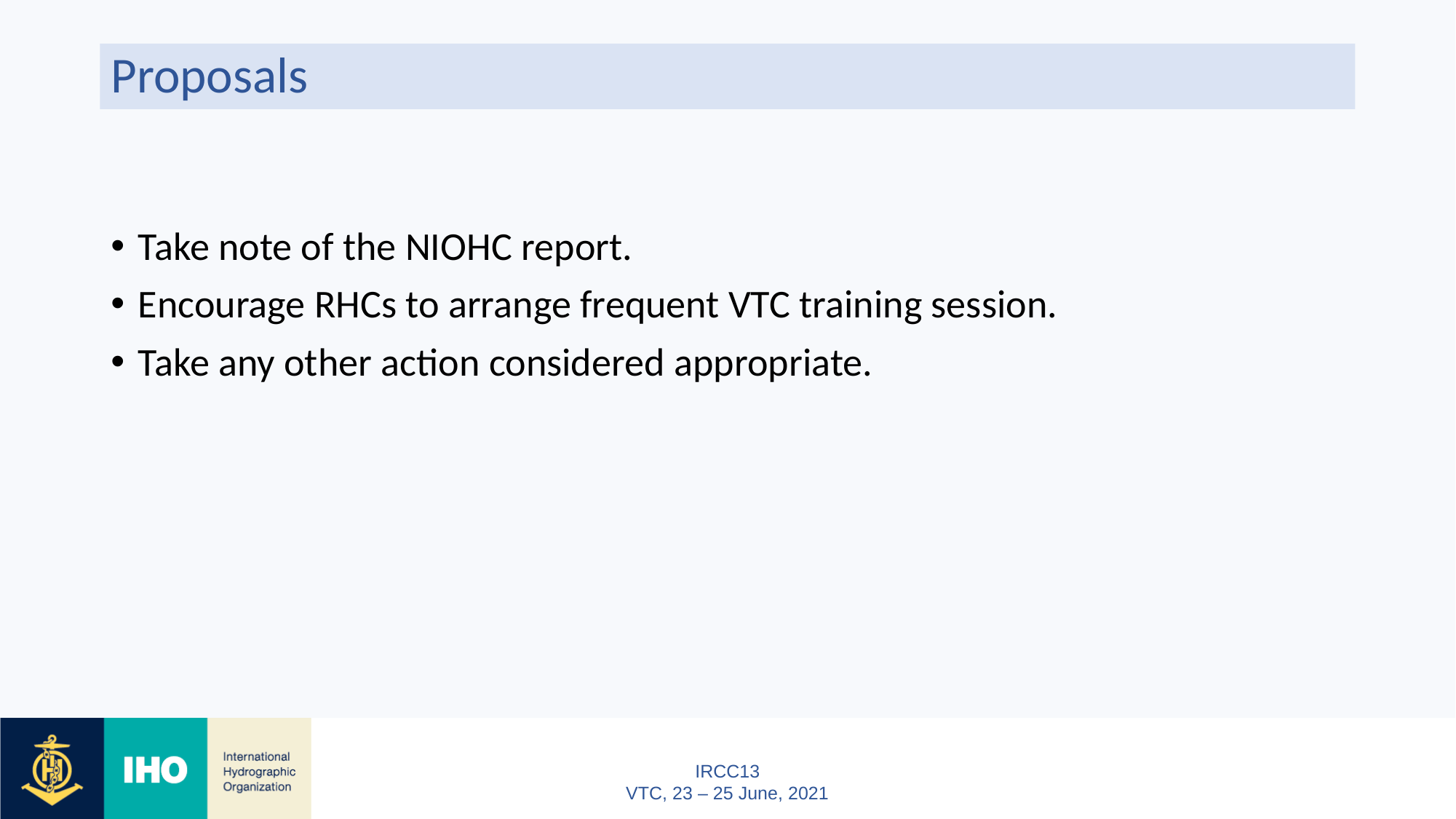

# Proposals
Take note of the NIOHC report.
Encourage RHCs to arrange frequent VTC training session.
Take any other action considered appropriate.